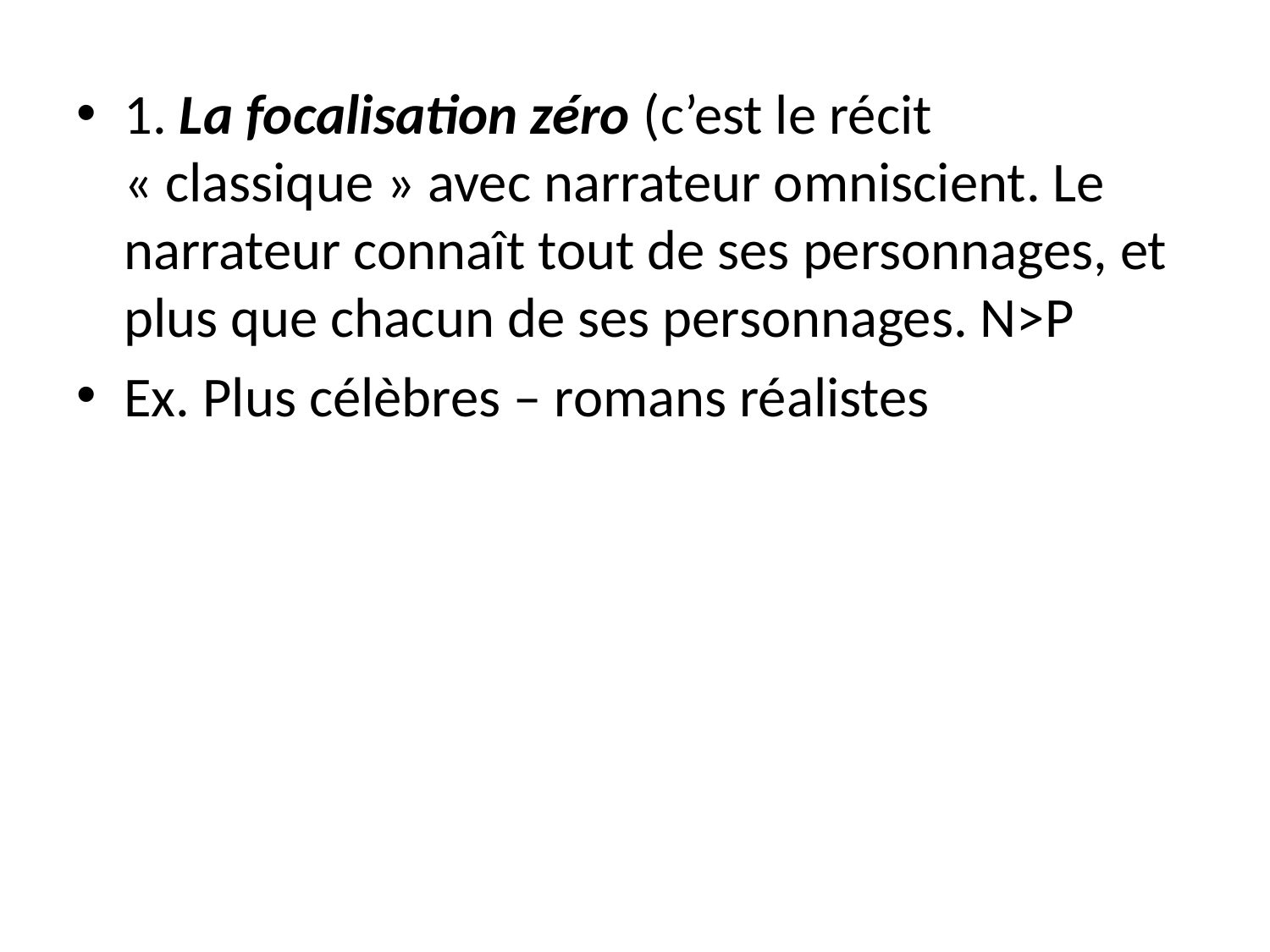

1. La focalisation zéro (c’est le récit « classique » avec narrateur omniscient. Le narrateur connaît tout de ses personnages, et plus que chacun de ses personnages. N>P
Ex. Plus célèbres – romans réalistes